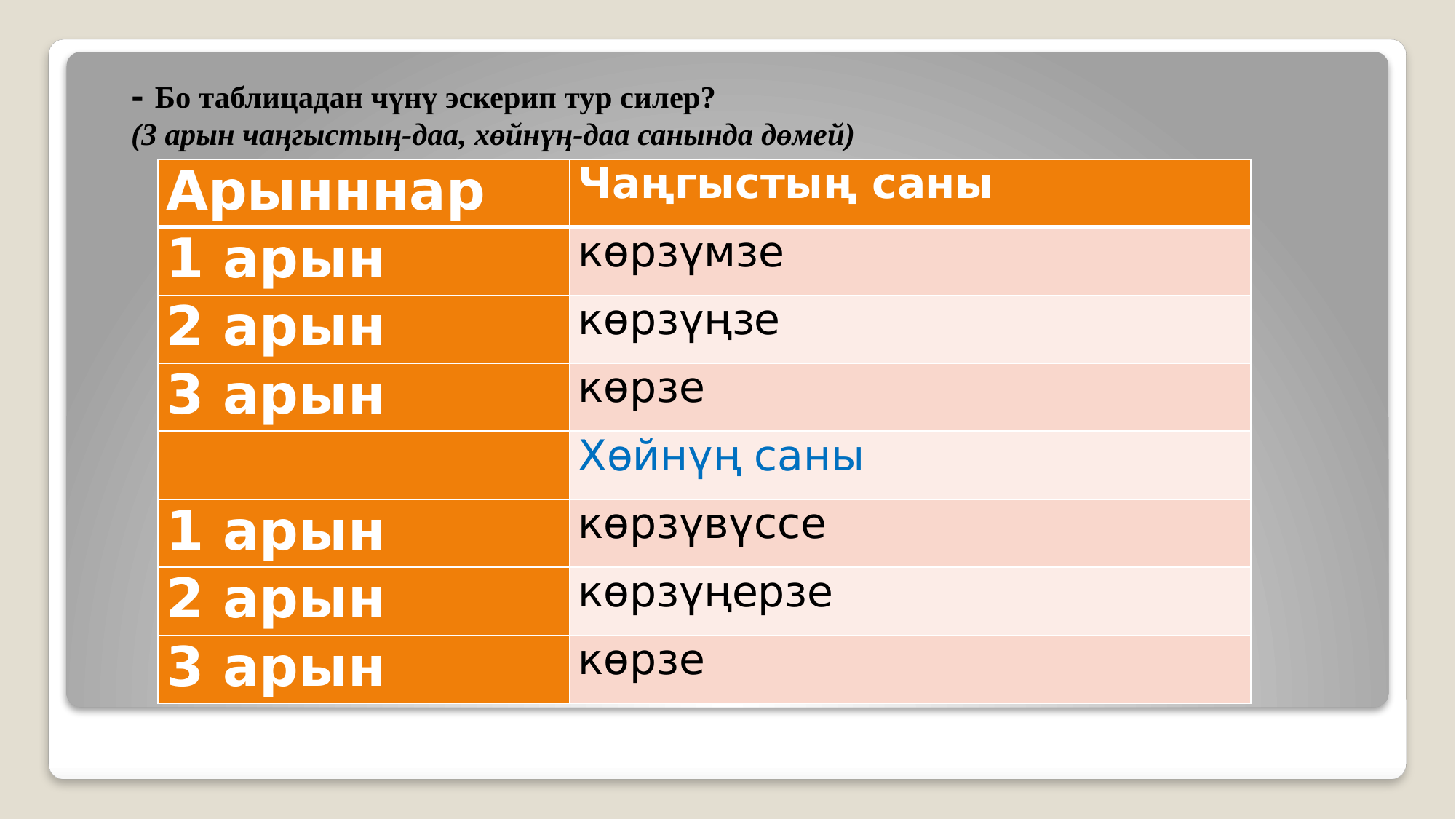

# - Бо таблицадан чүнү эскерип тур силер? (3 арын чаңгыстың-даа, хөйнүң-даа санында дөмей)
| Арынннар | Чаңгыстың саны |
| --- | --- |
| 1 арын | көрзүмзе |
| 2 арын | көрзүңзе |
| 3 арын | көрзе |
|  | Хөйнүң саны |
| 1 арын | көрзүвүссе |
| 2 арын | көрзүңерзе |
| 3 арын | көрзе |